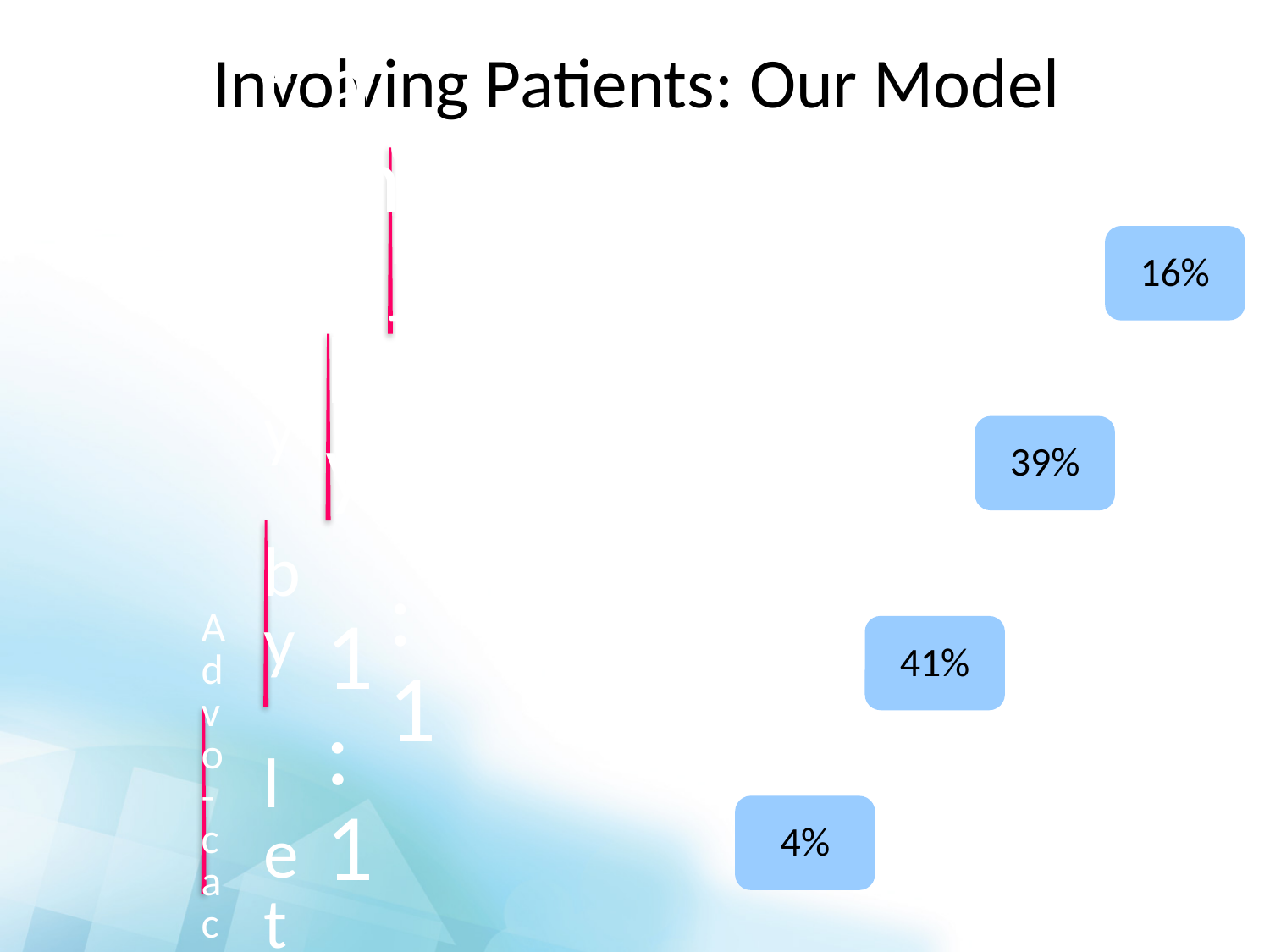

# Involving Patients: Our Model

16%

39%

41%

4%